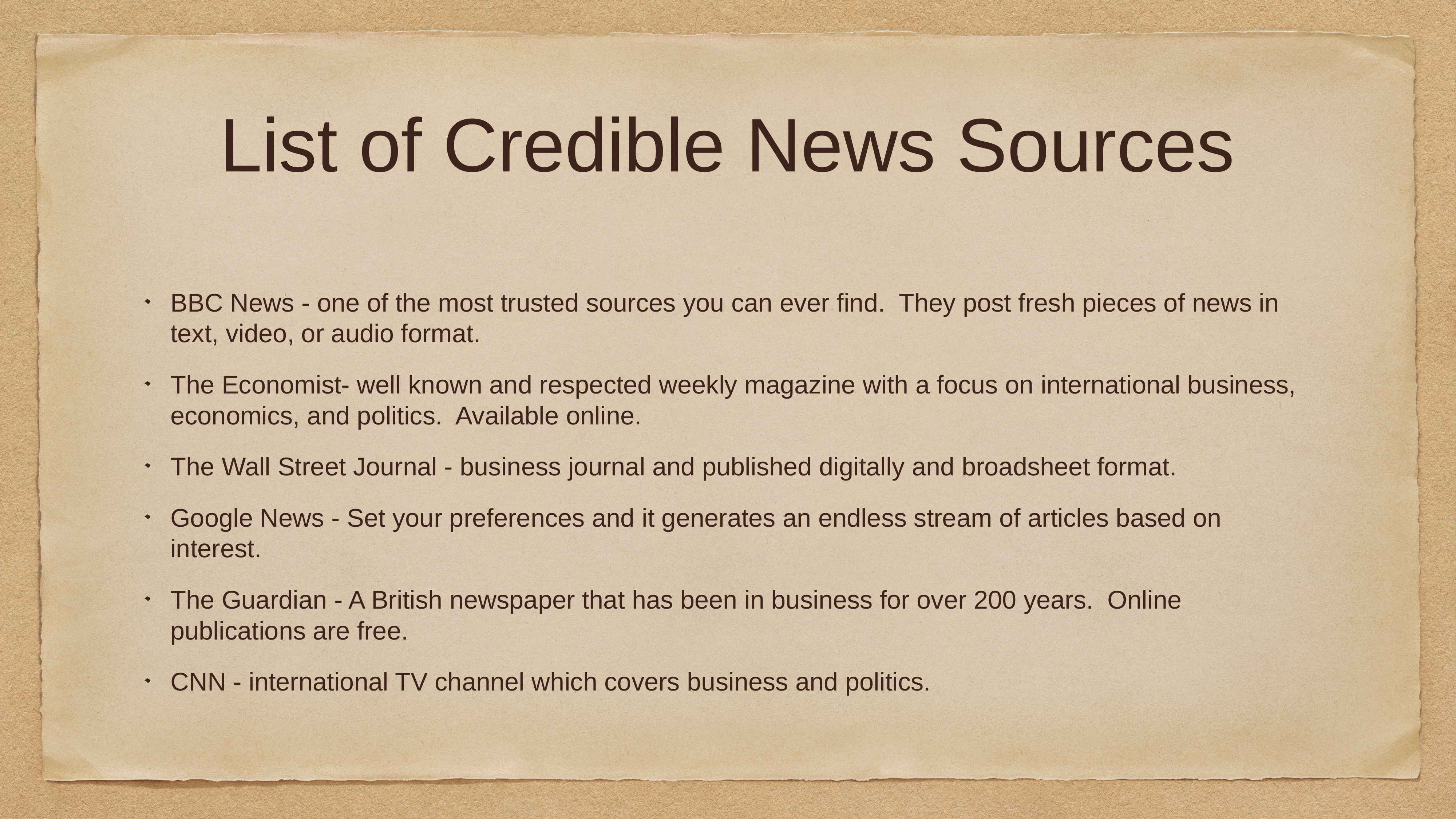

# List of Credible News Sources
BBC News - one of the most trusted sources you can ever find.  They post fresh pieces of news in text, video, or audio format.
The Economist- well known and respected weekly magazine with a focus on international business, economics, and politics.  Available online.
The Wall Street Journal - business journal and published digitally and broadsheet format.
Google News - Set your preferences and it generates an endless stream of articles based on interest.
The Guardian - A British newspaper that has been in business for over 200 years.  Online publications are free.
CNN - international TV channel which covers business and politics.